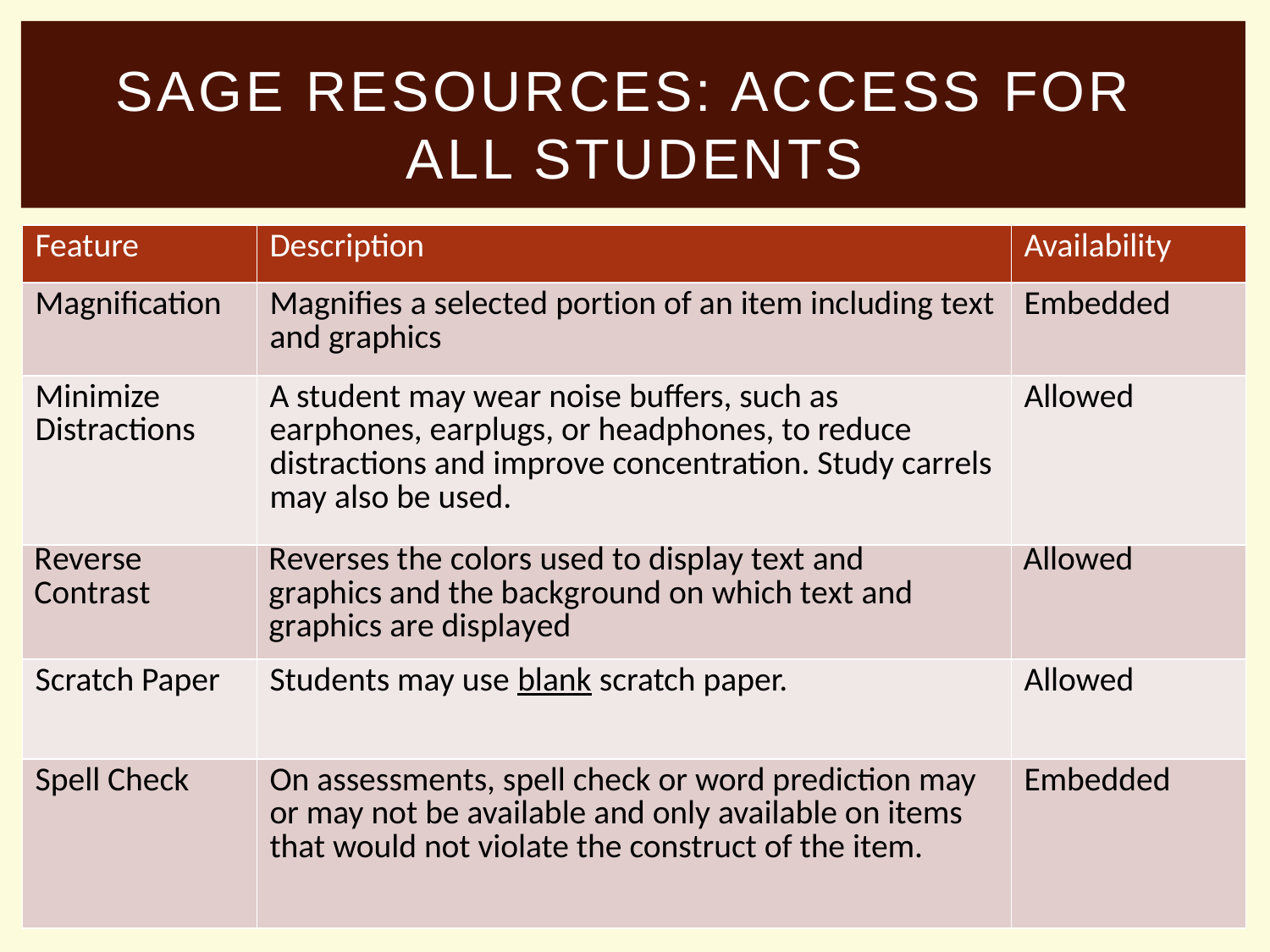

# SAGE RESOURCES: Access for all students
| Feature | Description | Availability |
| --- | --- | --- |
| Magnification | Magnifies a selected portion of an item including text and graphics | Embedded |
| Minimize Distractions | A student may wear noise buffers, such as earphones, earplugs, or headphones, to reduce distractions and improve concentration. Study carrels may also be used. | Allowed |
| Reverse Contrast | Reverses the colors used to display text and graphics and the background on which text and graphics are displayed | Allowed |
| Scratch Paper | Students may use blank scratch paper. | Allowed |
| Spell Check | On assessments, spell check or word prediction may or may not be available and only available on items that would not violate the construct of the item. | Embedded |